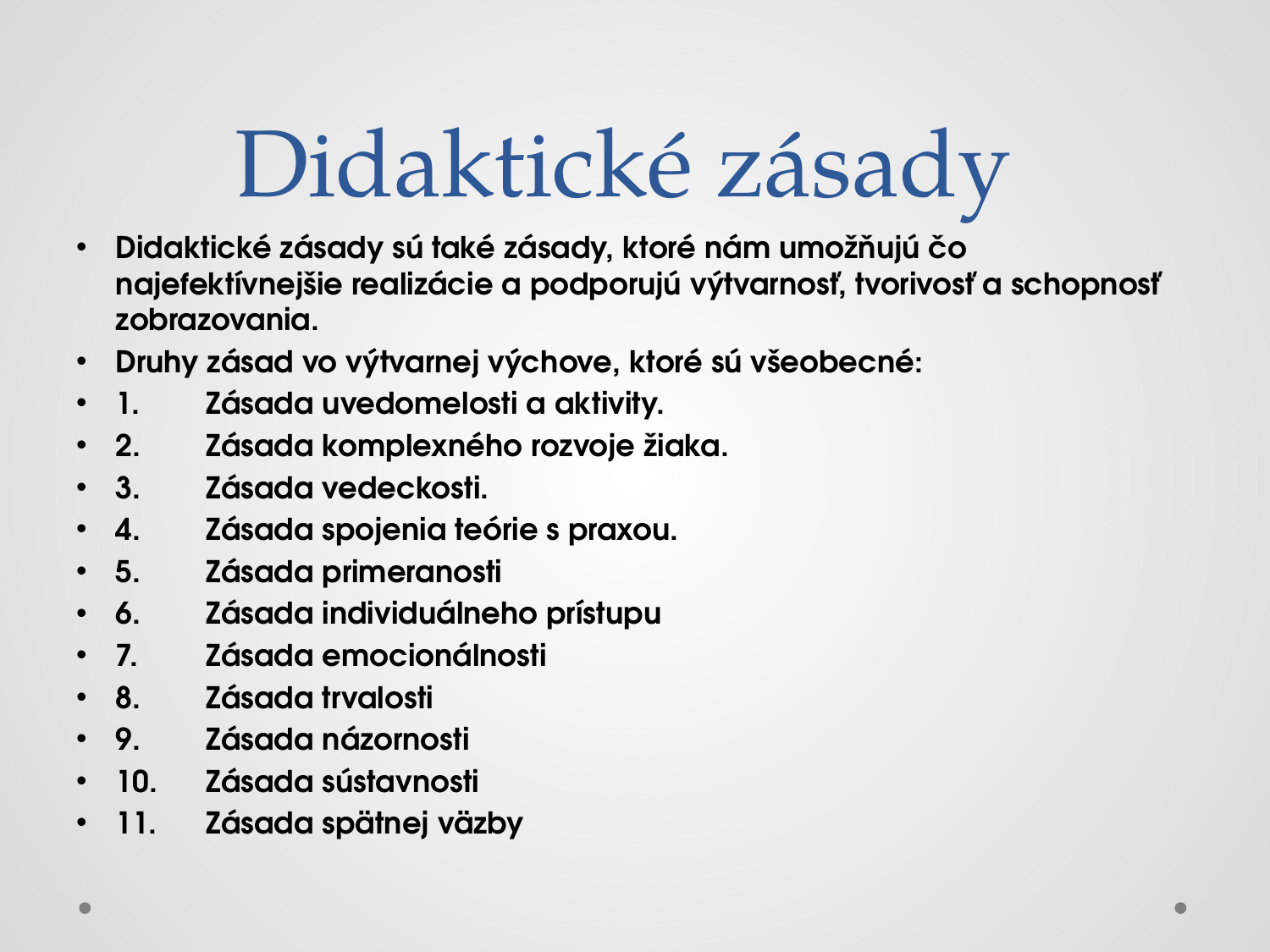

# Didaktické zásady
Didaktické zásady sú také zásady, ktoré nám umožňujú čo najefektívnejšie realizácie a podporujú výtvarnosť, tvorivosť a schopnosť zobrazovania.
Druhy zásad vo výtvarnej výchove, ktoré sú všeobecné:
1.	Zásada uvedomelosti a aktivity.
2.	Zásada komplexného rozvoje žiaka.
3.	Zásada vedeckosti.
4.	Zásada spojenia teórie s praxou.
5.	Zásada primeranosti
6.	Zásada individuálneho prístupu
7.	Zásada emocionálnosti
8.	Zásada trvalosti
9.	Zásada názornosti
10.	Zásada sústavnosti
11.	Zásada spätnej väzby